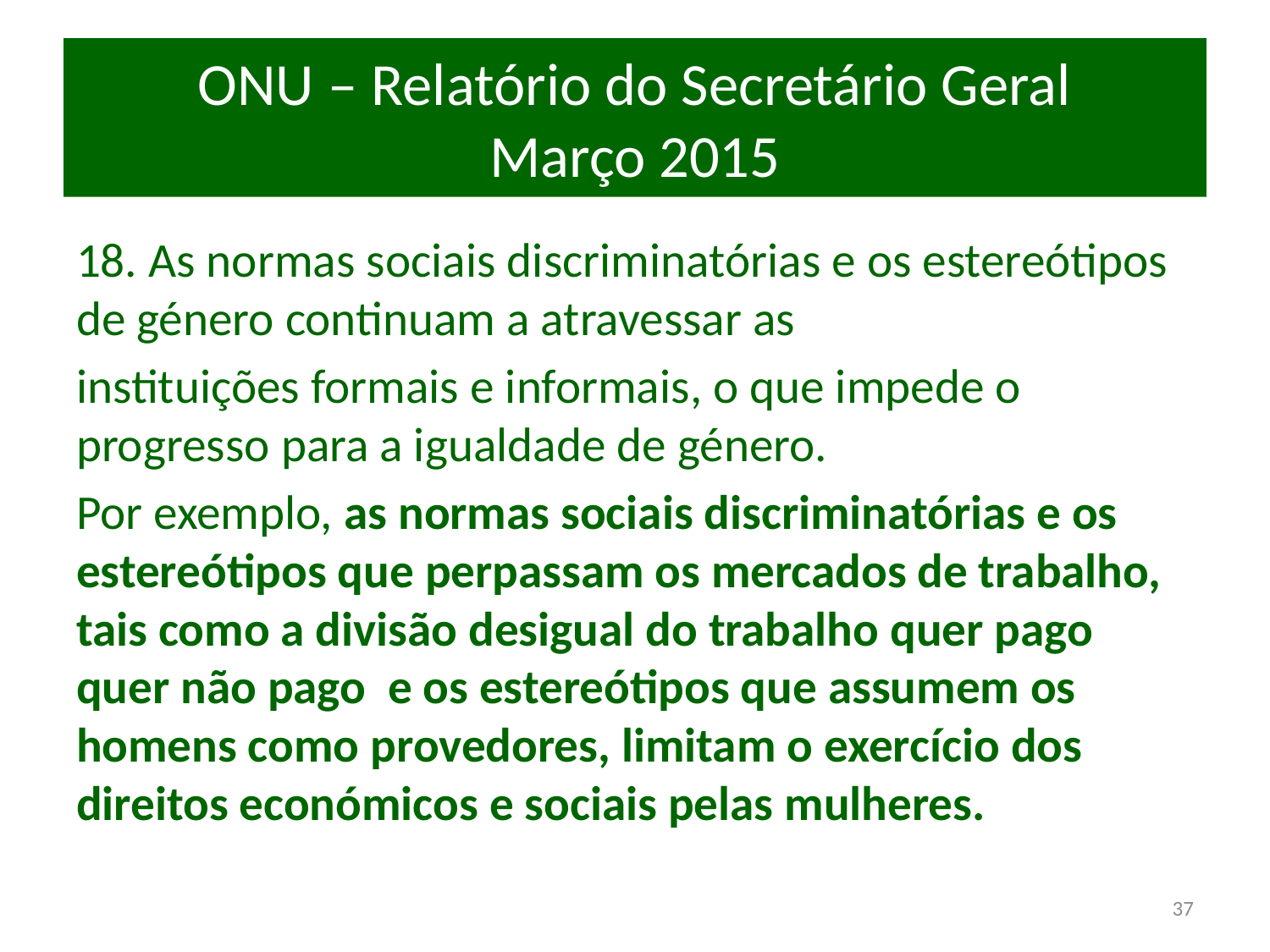

# ONU – Relatório do Secretário Geral Março 2015
18. As normas sociais discriminatórias e os estereótipos de género continuam a atravessar as
instituições formais e informais, o que impede o progresso para a igualdade de género.
Por exemplo, as normas sociais discriminatórias e os estereótipos que perpassam os mercados de trabalho, tais como a divisão desigual do trabalho quer pago quer não pago  e os estereótipos que assumem os homens como provedores, limitam o exercício dos direitos económicos e sociais pelas mulheres.
37